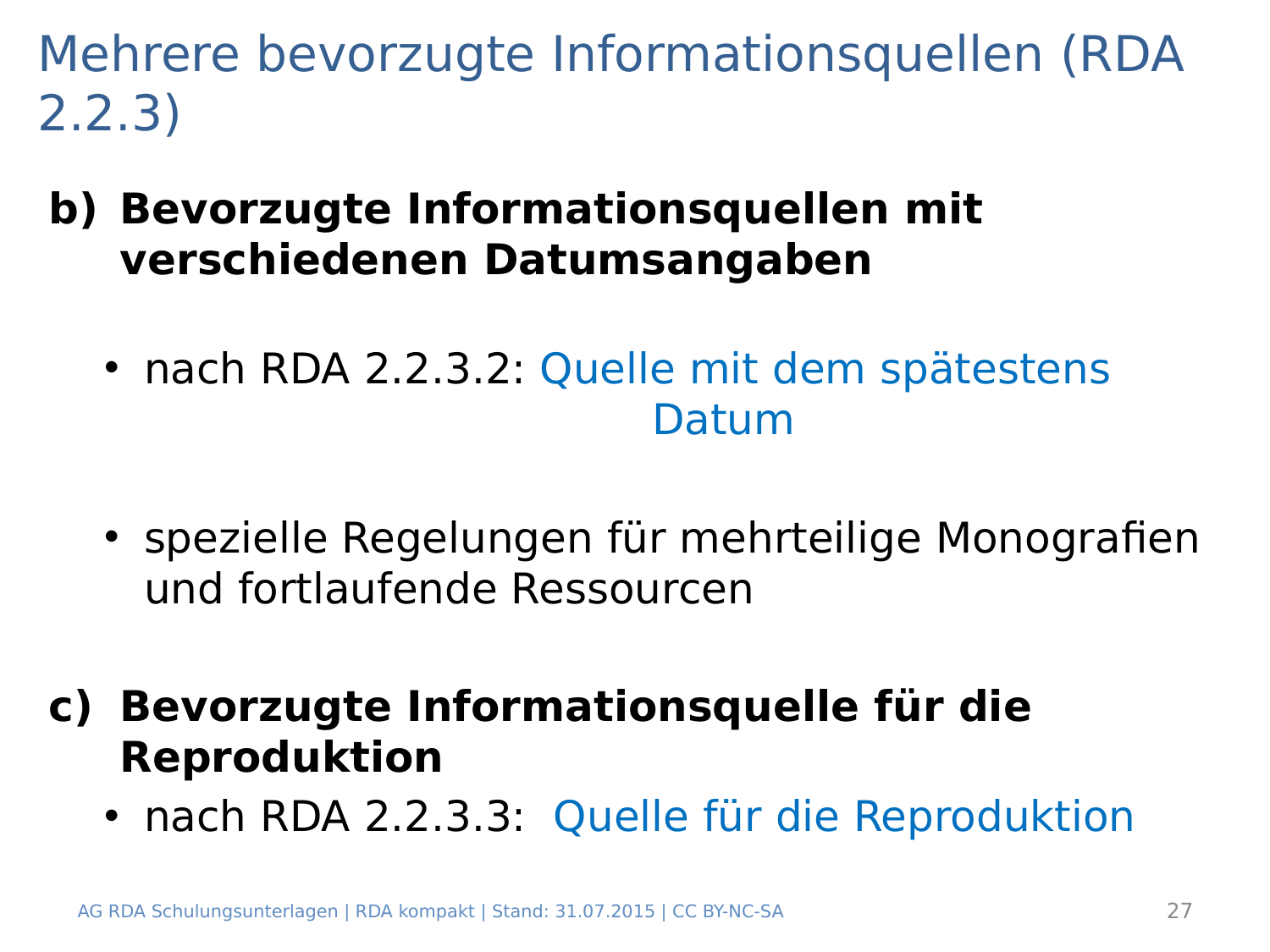

Mehrere bevorzugte Informationsquellen (RDA 2.2.3)

Bevorzugte Informationsquellen mit verschiedenen Datumsangaben

nach RDA 2.2.3.2: Quelle mit dem spätestens 					Datum

spezielle Regelungen für mehrteilige Monografien und fortlaufende Ressourcen

Bevorzugte Informationsquelle für die Reproduktion
nach RDA 2.2.3.3:  Quelle für die Reproduktion

AG RDA Schulungsunterlagen | RDA kompakt | Stand: 31.07.2015 | CC BY-NC-SA
27